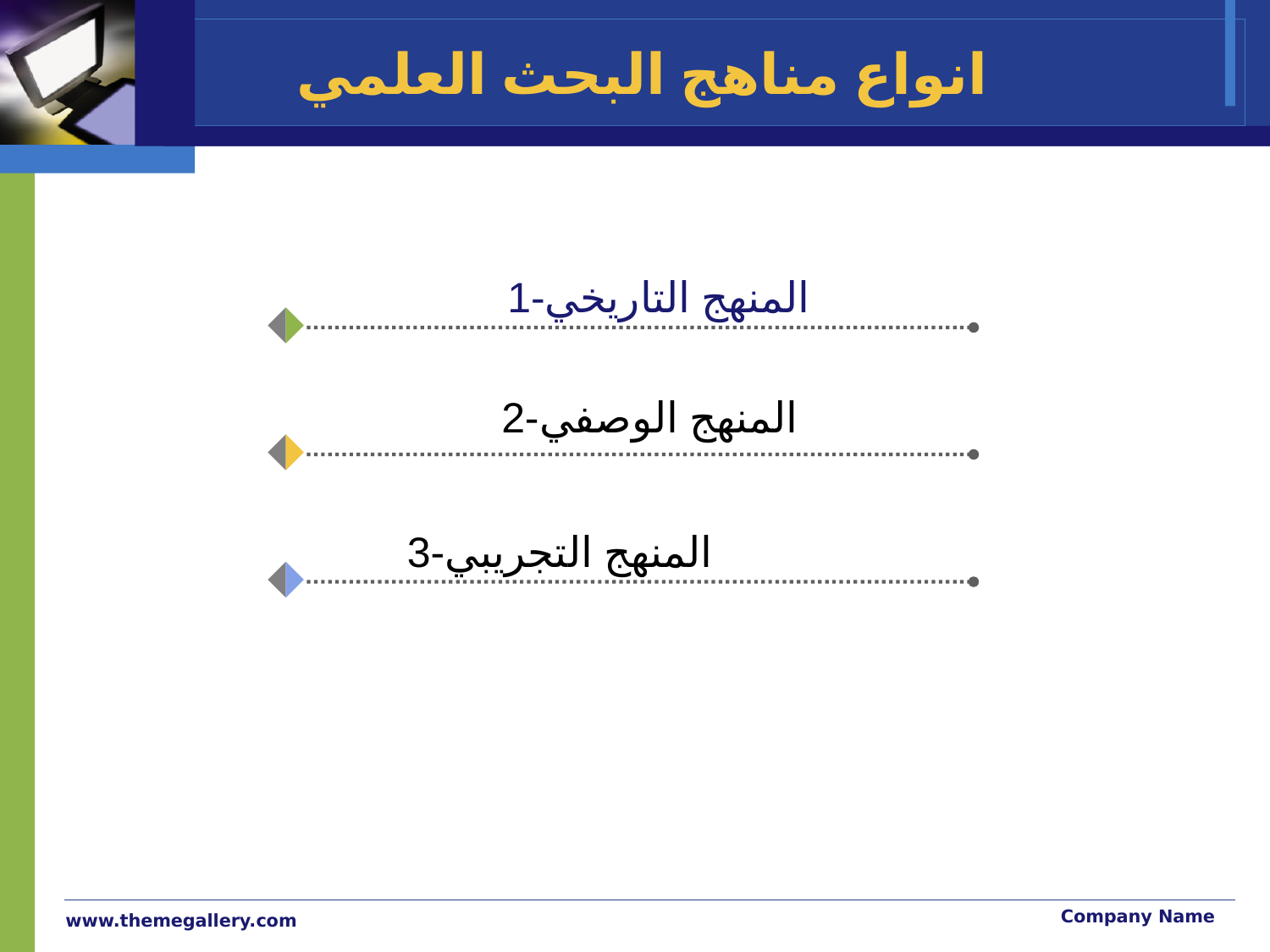

# انواع مناهج البحث العلمي
1-المنهج التاريخي

2-المنهج الوصفي

3-المنهج التجريبي

Company Name
www.themegallery.com